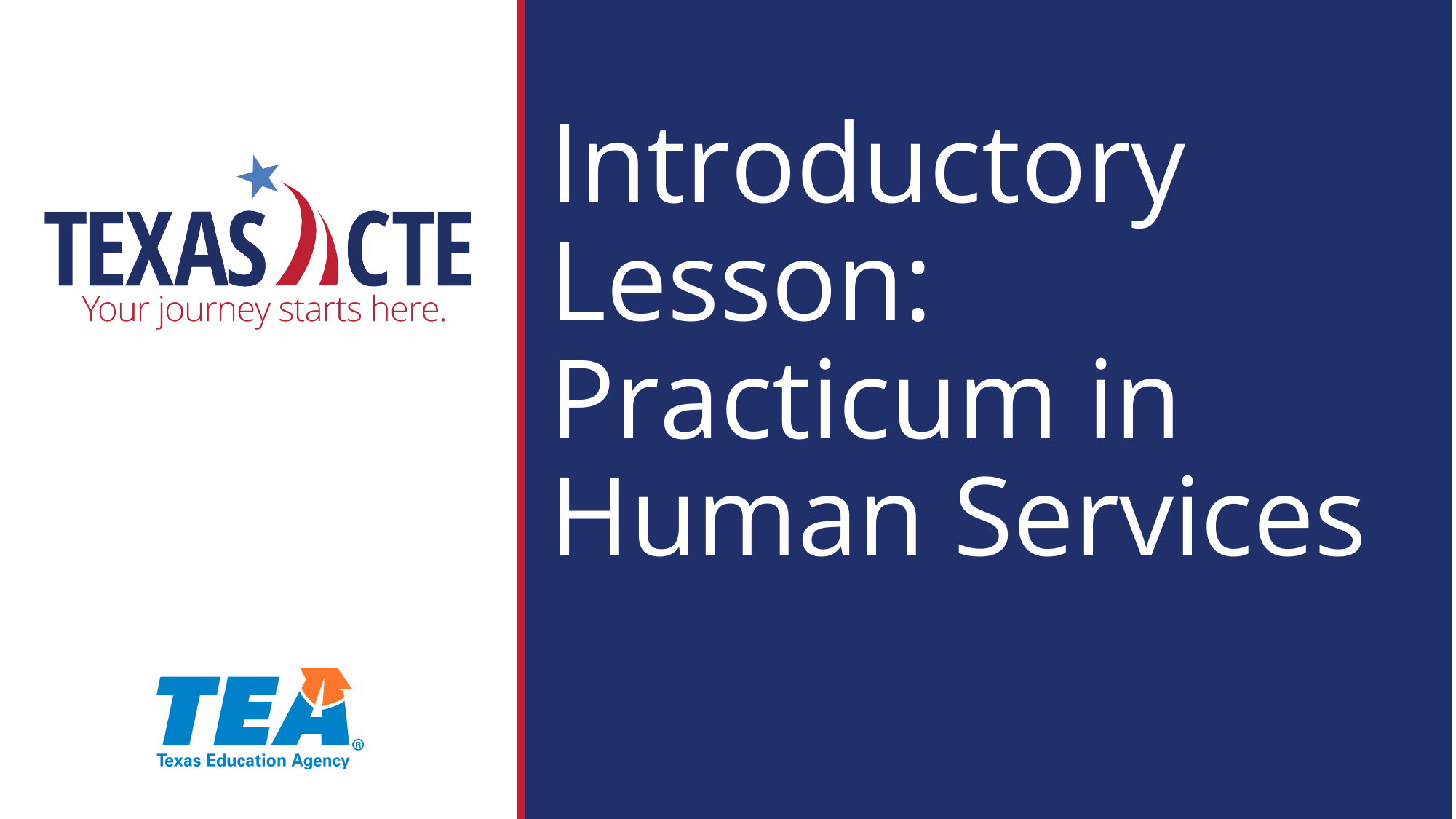

# Introductory Lesson: Practicum in Human Services